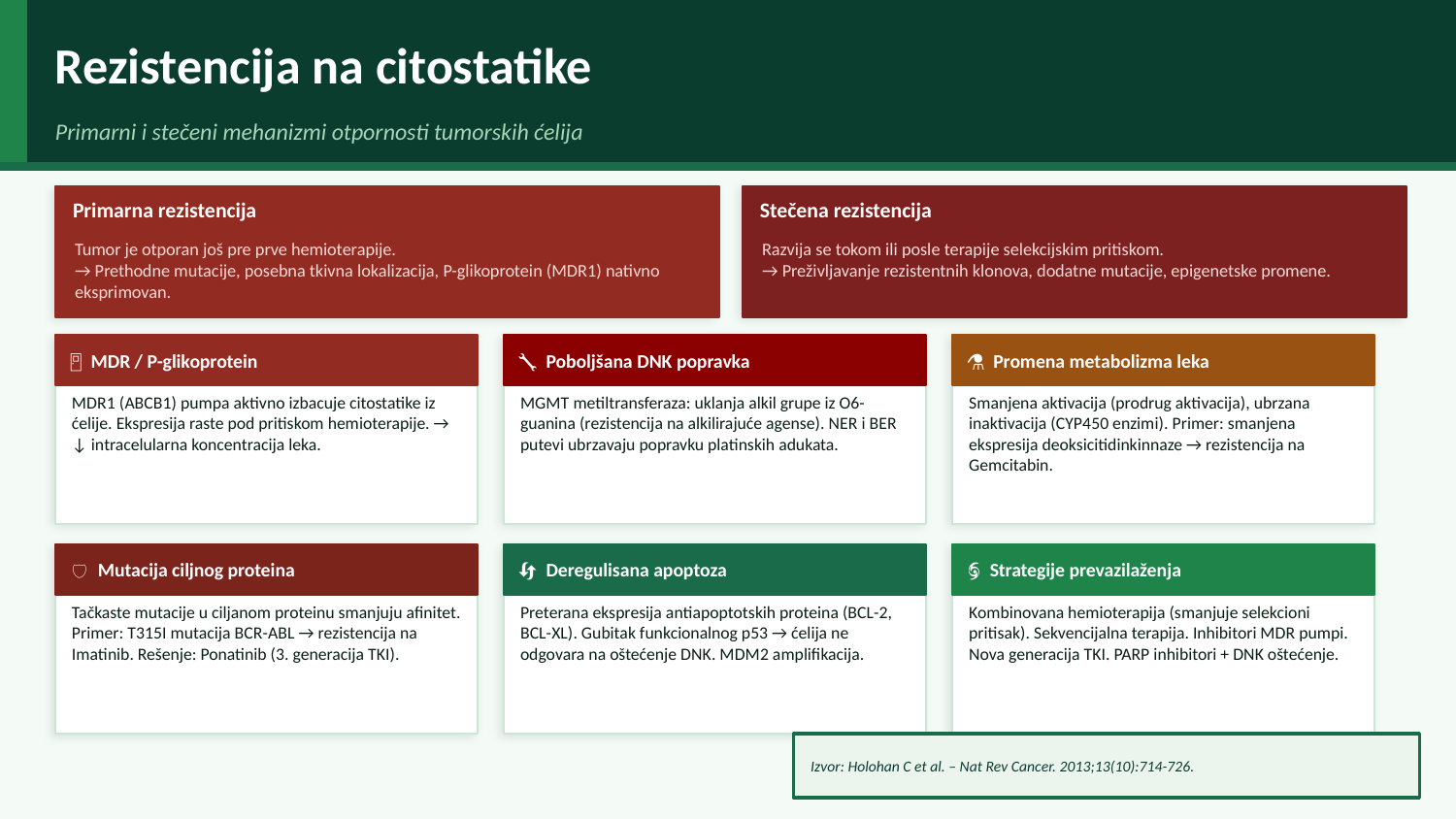

Rezistencija na citostatike
Primarni i stečeni mehanizmi otpornosti tumorskih ćelija

Primarna rezistencija
Stečena rezistencija
Tumor je otporan još pre prve hemioterapije.
→ Prethodne mutacije, posebna tkivna lokalizacija, P-glikoprotein (MDR1) nativno eksprimovan.
Razvija se tokom ili posle terapije selekcijskim pritiskom.
→ Preživljavanje rezistentnih klonova, dodatne mutacije, epigenetske promene.

🚪  MDR / P-glikoprotein
🔧  Poboljšana DNK popravka
⚗️  Promena metabolizma leka
MDR1 (ABCB1) pumpa aktivno izbacuje citostatike iz ćelije. Ekspresija raste pod pritiskom hemioterapije. → ↓ intracelularna koncentracija leka.
MGMT metiltransferaza: uklanja alkil grupe iz O6-guanina (rezistencija na alkilirajuće agense). NER i BER putevi ubrzavaju popravku platinskih adukata.
Smanjena aktivacija (prodrug aktivacija), ubrzana inaktivacija (CYP450 enzimi). Primer: smanjena ekspresija deoksicitidinkinnaze → rezistencija na Gemcitabin.

🛡️  Mutacija ciljnog proteina
🔄  Deregulisana apoptoza
🌀  Strategije prevazilaženja
Tačkaste mutacije u ciljanom proteinu smanjuju afinitet. Primer: T315I mutacija BCR-ABL → rezistencija na Imatinib. Rešenje: Ponatinib (3. generacija TKI).
Preterana ekspresija antiapoptotskih proteina (BCL-2, BCL-XL). Gubitak funkcionalnog p53 → ćelija ne odgovara na oštećenje DNK. MDM2 amplifikacija.
Kombinovana hemioterapija (smanjuje selekcioni pritisak). Sekvencijalna terapija. Inhibitori MDR pumpi. Nova generacija TKI. PARP inhibitori + DNK oštećenje.

Izvor: Holohan C et al. – Nat Rev Cancer. 2013;13(10):714-726.